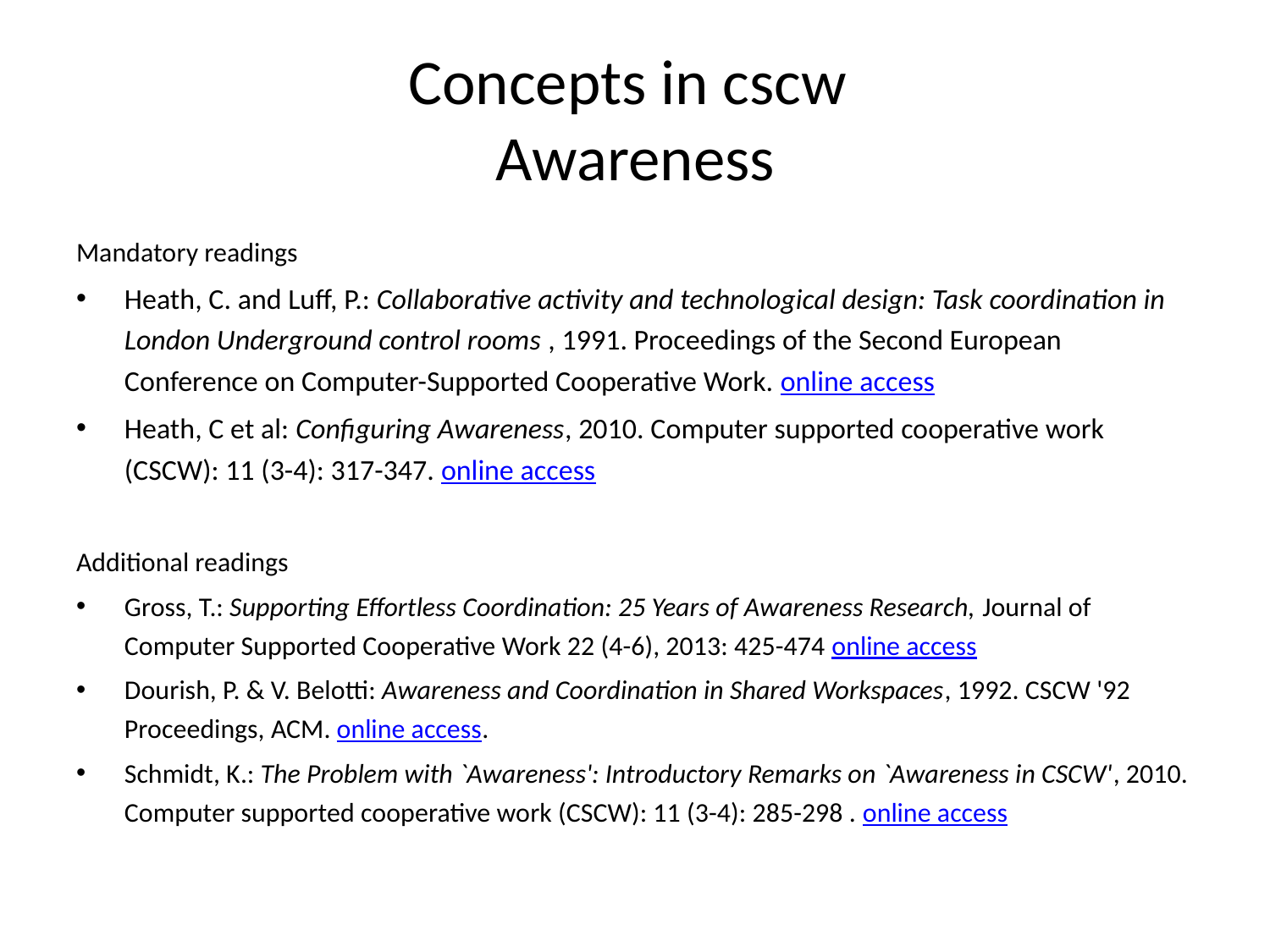

# Concepts in cscw Awareness
Mandatory readings
Heath, C. and Luff, P.: Collaborative activity and technological design: Task coordination in London Underground control rooms , 1991. Proceedings of the Second European Conference on Computer-Supported Cooperative Work. online access
Heath, C et al: Configuring Awareness, 2010. Computer supported cooperative work (CSCW): 11 (3-4): 317-347. online access

Additional readings
Gross, T.: Supporting Effortless Coordination: 25 Years of Awareness Research, Journal of Computer Supported Cooperative Work 22 (4-6), 2013: 425-474 online access
Dourish, P. & V. Belotti: Awareness and Coordination in Shared Workspaces, 1992. CSCW '92 Proceedings, ACM. online access.
Schmidt, K.: The Problem with `Awareness': Introductory Remarks on `Awareness in CSCW', 2010. Computer supported cooperative work (CSCW): 11 (3-4): 285-298 . online access